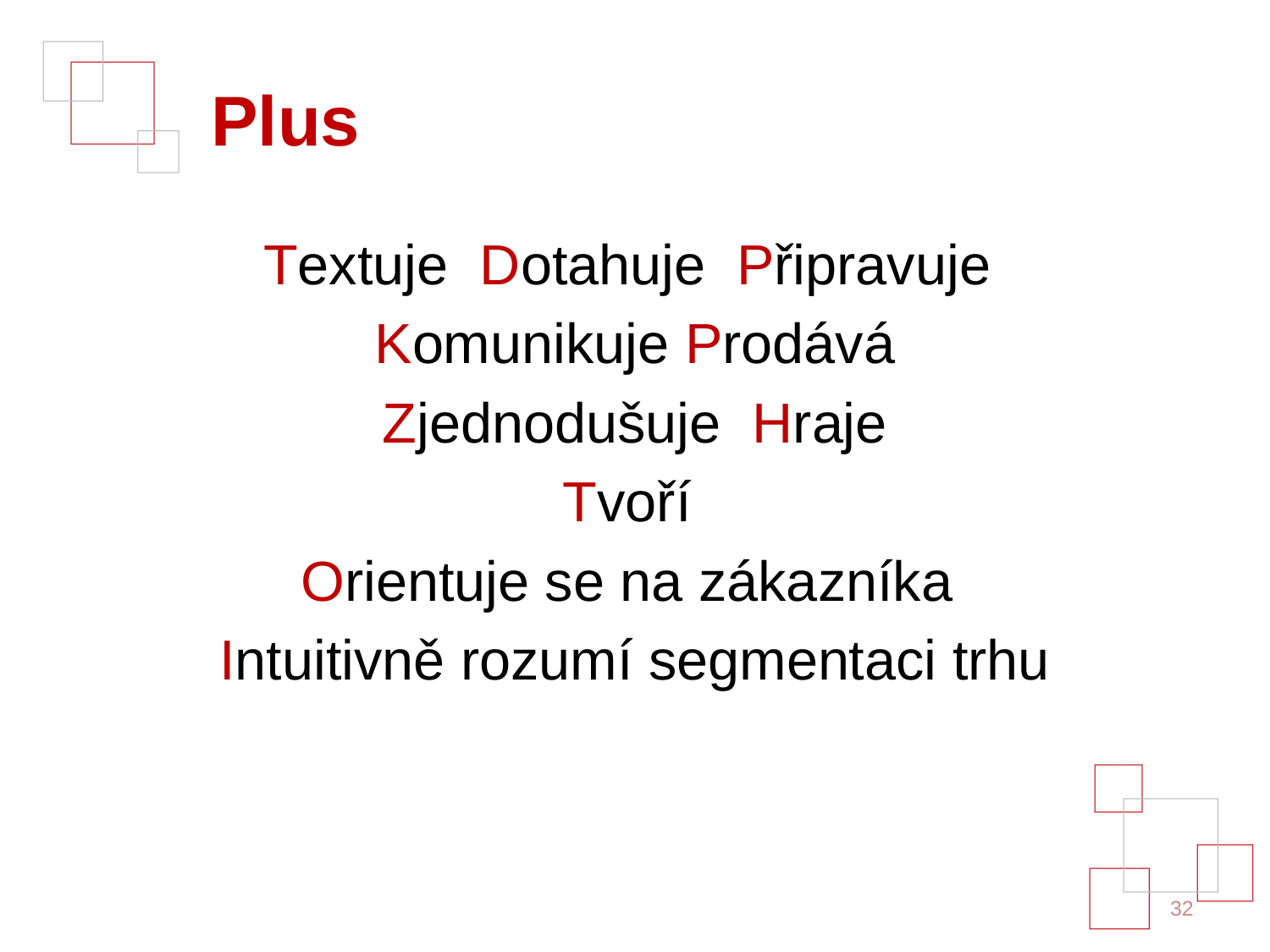

# Plus
Textuje  Dotahuje  Připravuje
Komunikuje Prodává
Zjednodušuje  Hraje
Tvoří
Orientuje se na zákazníka
Intuitivně rozumí segmentaci trhu
32